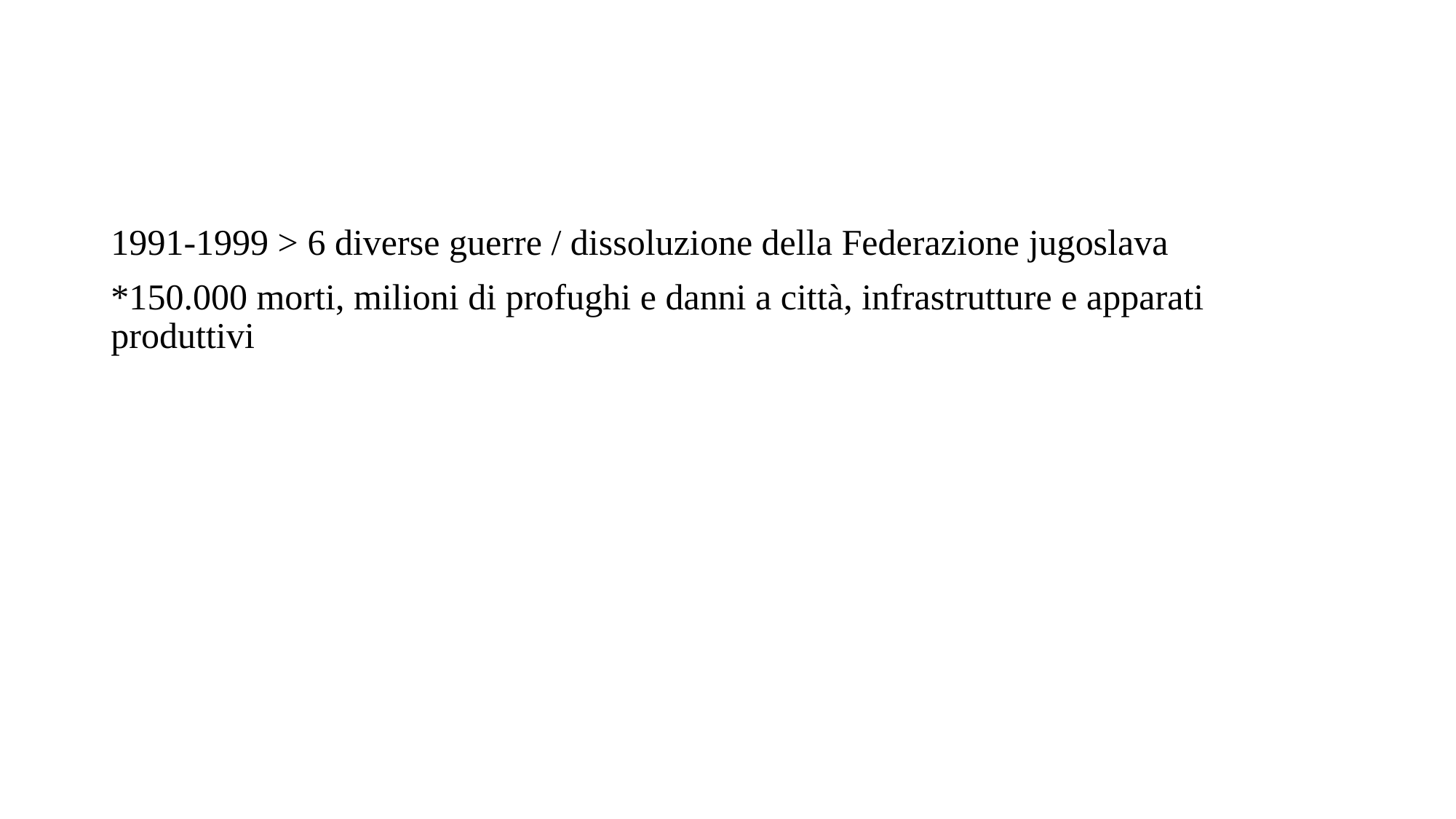

#
1991-1999 > 6 diverse guerre / dissoluzione della Federazione jugoslava
*150.000 morti, milioni di profughi e danni a città, infrastrutture e apparati produttivi